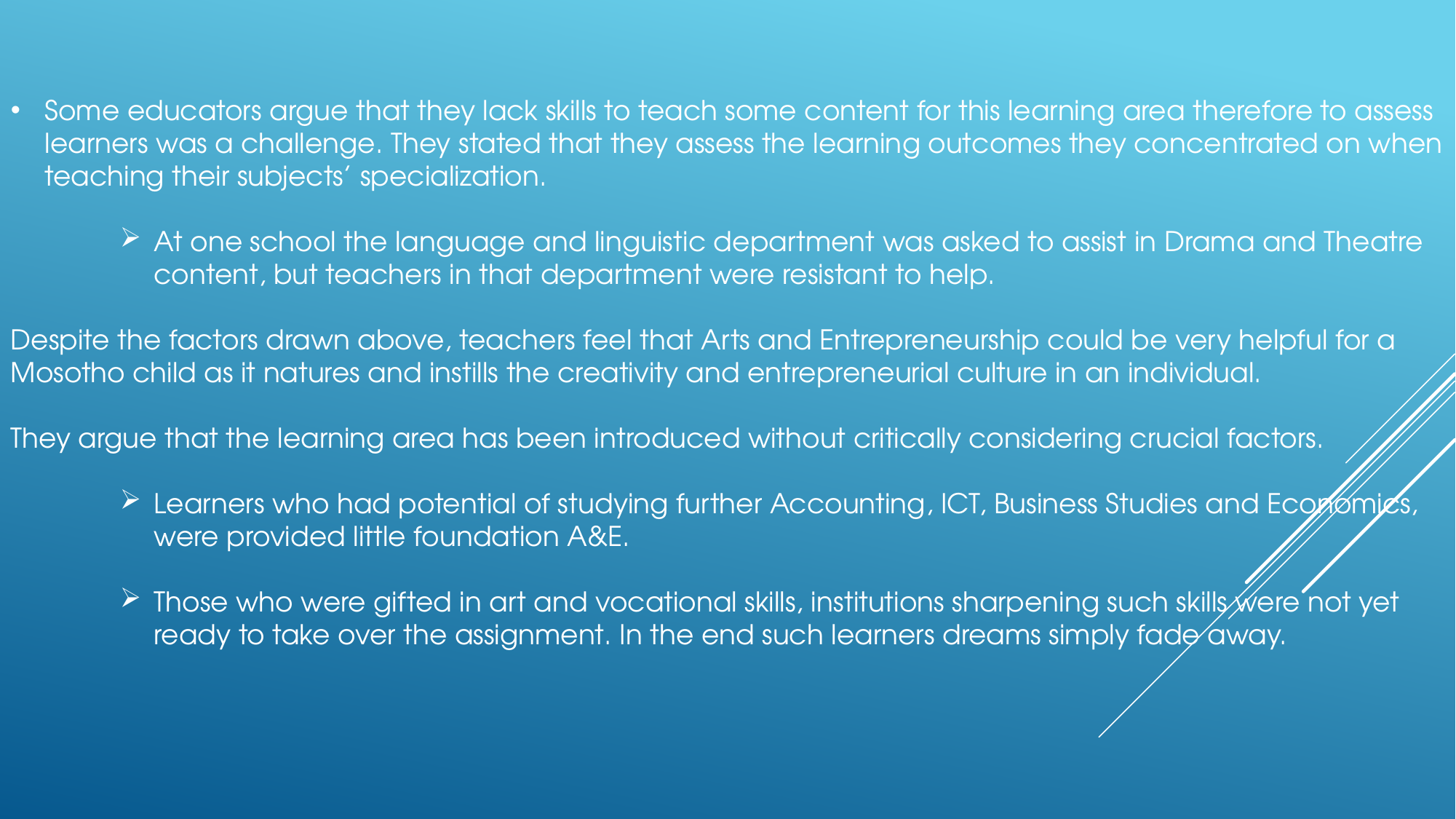

Some educators argue that they lack skills to teach some content for this learning area therefore to assess  learners was a challenge. They stated that they assess the learning outcomes they concentrated on when teaching their subjects’ specialization.

At one school the language and linguistic department was asked to assist in Drama and Theatre content, but teachers in that department were resistant to help.

Despite the factors drawn above, teachers feel that Arts and Entrepreneurship could be very helpful for a Mosotho child as it natures and instills the creativity and entrepreneurial culture in an individual.

They argue that the learning area has been introduced without critically considering crucial factors.

Learners who had potential of studying further Accounting, ICT, Business Studies and Economics, were provided little foundation A&E.

Those who were gifted in art and vocational skills, institutions sharpening such skills were not yet ready to take over the assignment. In the end such learners dreams simply fade away.